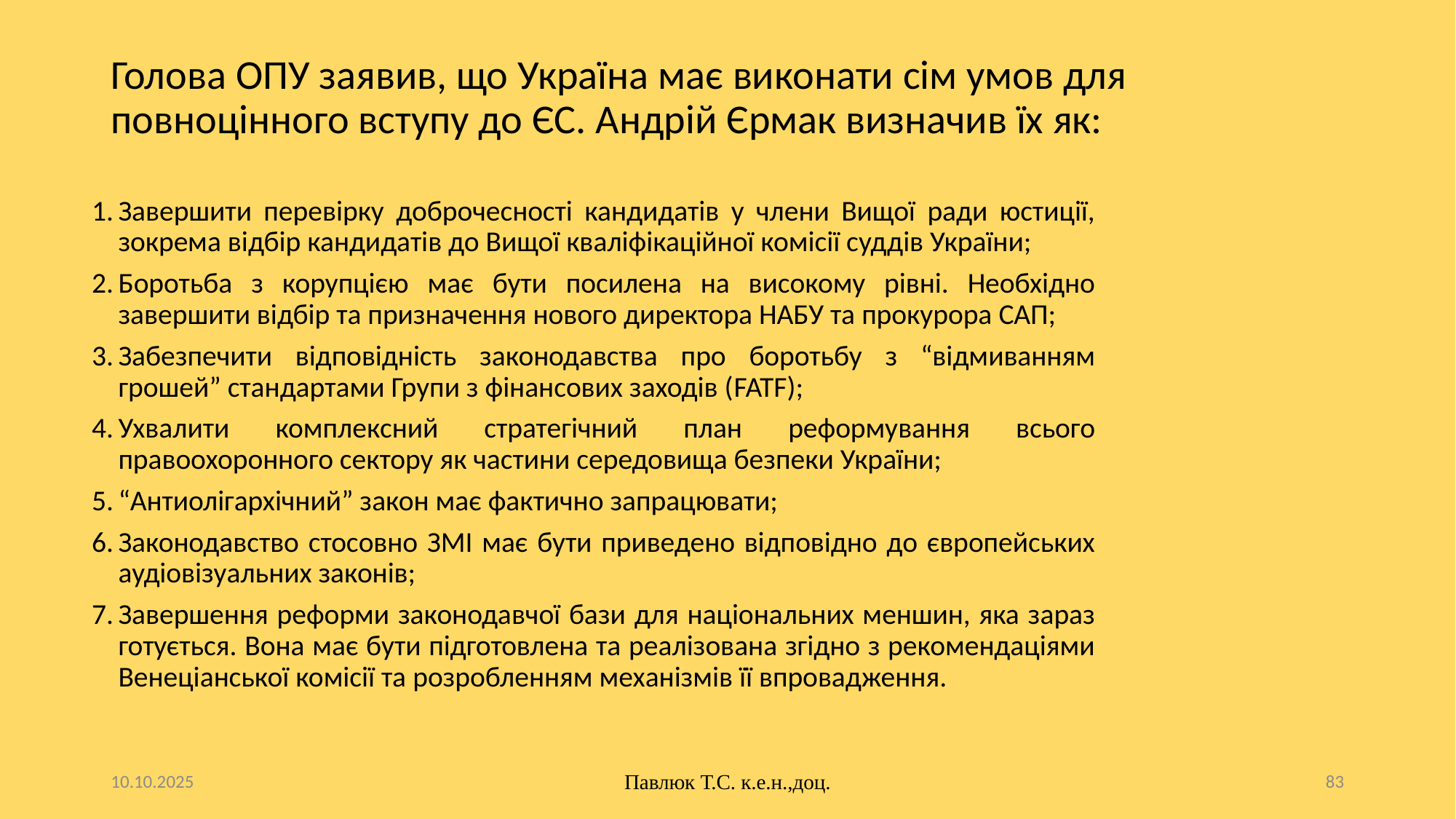

# Голова ОПУ заявив, що Україна має виконати сім умов для повноцінного вступу до ЄС. Андрій Єрмак визначив їх як:
Завершити перевірку доброчесності кандидатів у члени Вищої ради юстиції, зокрема відбір кандидатів до Вищої кваліфікаційної комісії суддів України;
Боротьба з корупцією має бути посилена на високому рівні. Необхідно завершити відбір та призначення нового директора НАБУ та прокурора САП;
Забезпечити відповідність законодавства про боротьбу з “відмиванням грошей” стандартами Групи з фінансових заходів (FATF);
Ухвалити комплексний стратегічний план реформування всього правоохоронного сектору як частини середовища безпеки України;
“Антиолігархічний” закон має фактично запрацювати;
Законодавство стосовно ЗМІ має бути приведено відповідно до європейських аудіовізуальних законів;
Завершення реформи законодавчої бази для національних меншин, яка зараз готується. Вона має бути підготовлена та реалізована згідно з рекомендаціями Венеціанської комісії та розробленням механізмів її впровадження.

10.10.2025
Павлюк Т.С. к.е.н.,доц.
83